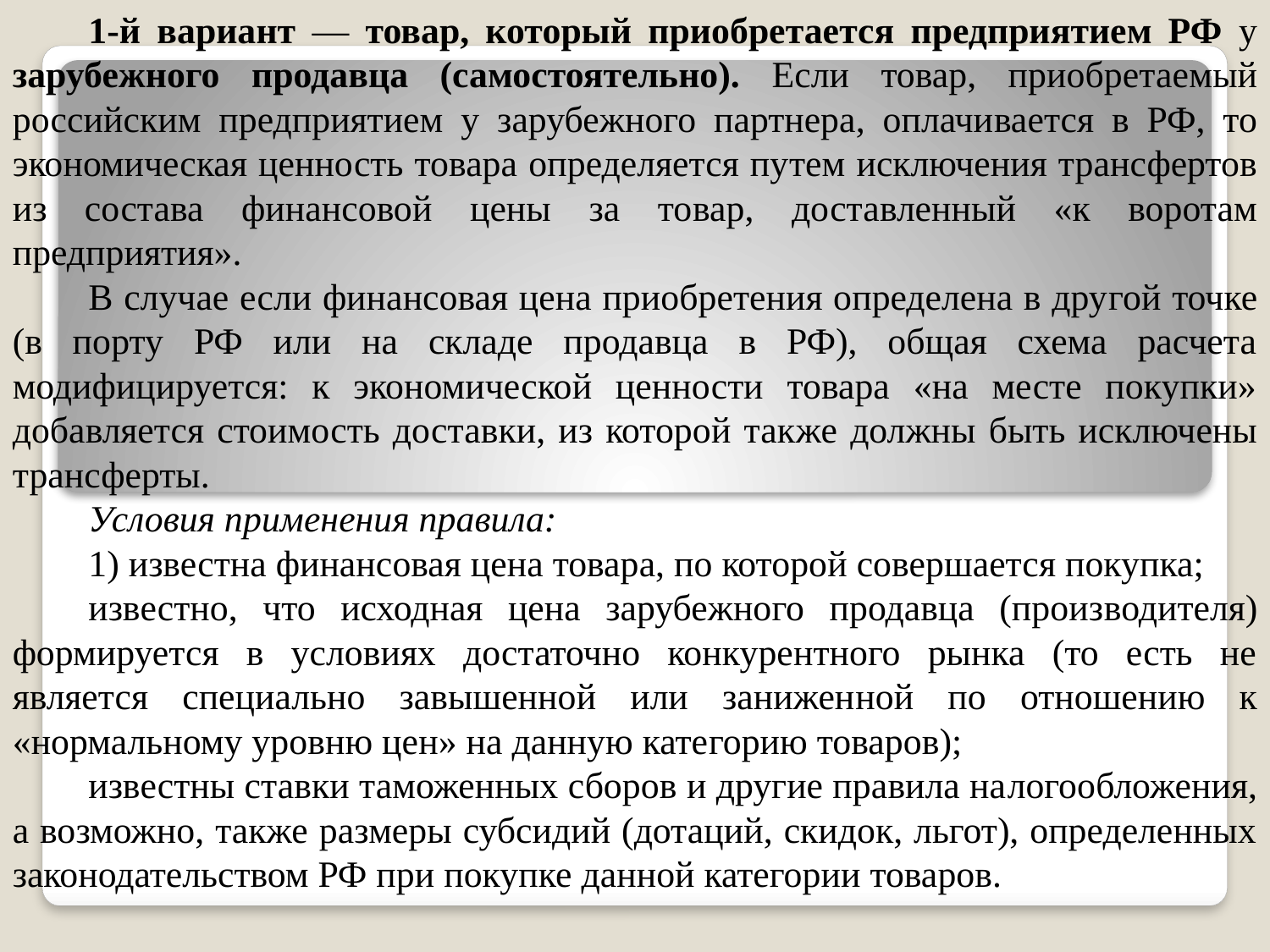

1-й вариант — товар, который приобретается предприятием РФ у зарубежного продавца (самостоятельно). Если товар, приобретае­мый российским предприятием у зарубежного партнера, оплачи­вается в РФ, то экономическая ценность товара определяется пу­тем исключения трансфертов из состава финансовой цены за то­вар, доставленный «к воротам предприятия».
В случае если финансовая цена приобретения определена в дру­гой точке (в порту РФ или на складе продавца в РФ), общая схема расчета модифицируется: к экономической ценности товара «на месте покупки» добавляется стоимость доставки, из которой так­же должны быть исключены трансферты.
Условия применения правила:
1) известна финансовая цена товара, по которой совершается покупка;
известно, что исходная цена зарубежного продавца (произ­водителя) формируется в условиях достаточно конкурентного рынка (то есть не является специально завышенной или занижен­ной по отношению к «нормальному уровню цен» на данную кате­горию товаров);
известны ставки таможенных сборов и другие правила на­логообложения, а возможно, также размеры субсидий (дотаций, скидок, льгот), определенных законодательством РФ при покупке данной категории товаров.